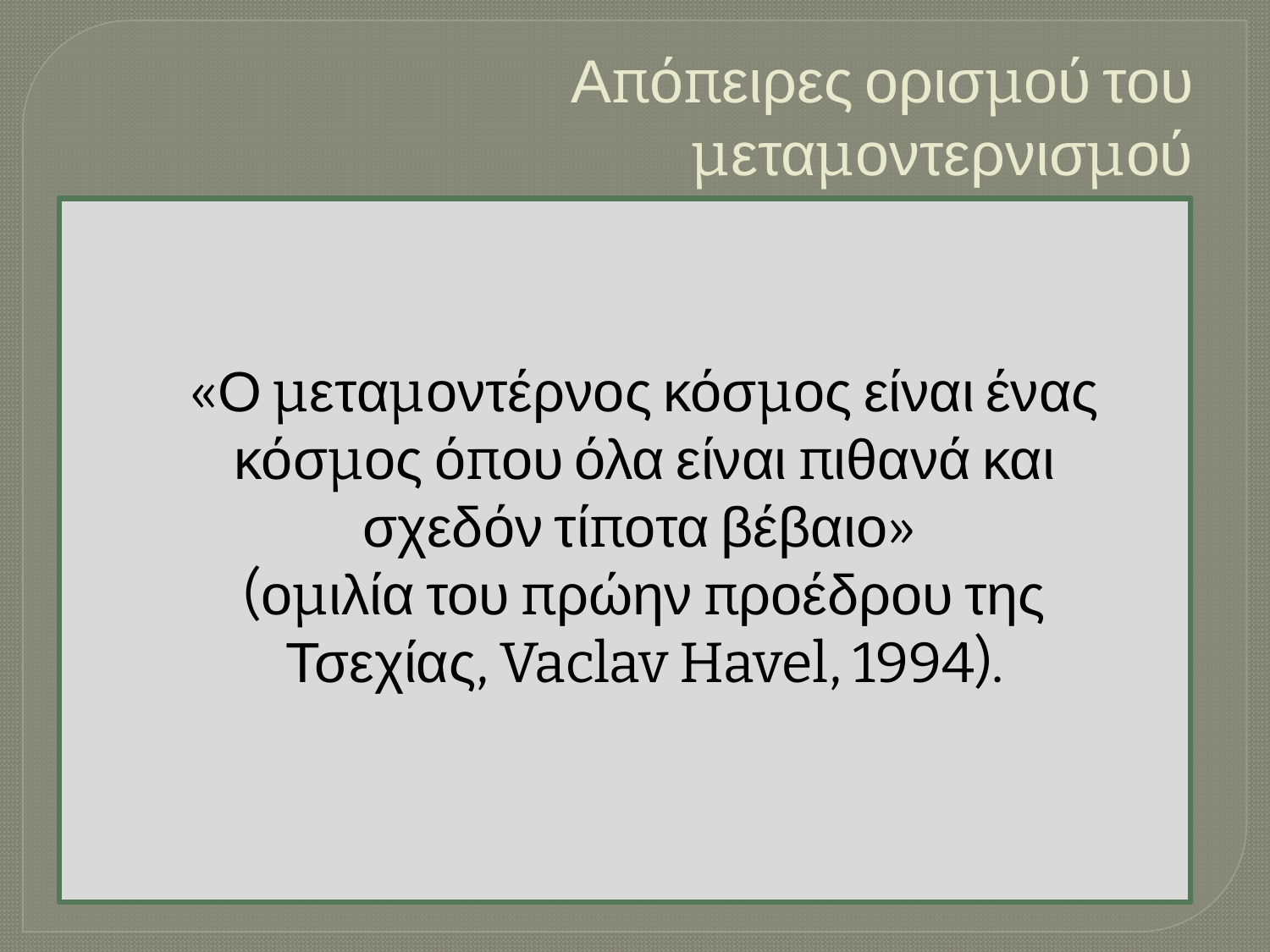

# Απόπειρες ορισμού του μεταμοντερνισμού

«Ο μεταμοντέρνος κόσμος είναι ένας κόσμος όπου όλα είναι πιθανά και σχεδόν τίποτα βέβαιο»
(ομιλία του πρώην προέδρου της Τσεχίας, Vaclav Havel, 1994).